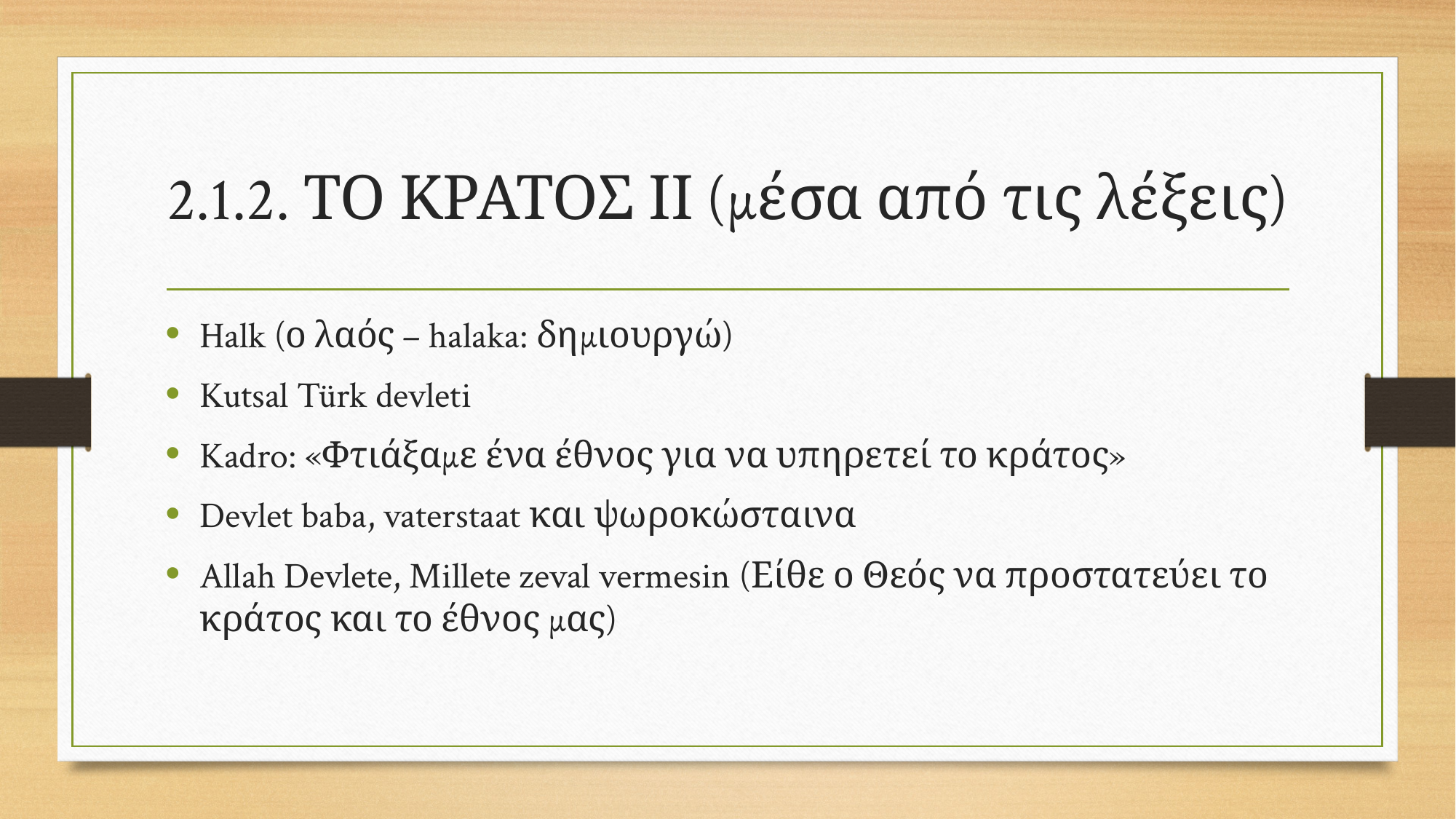

# 2.1.2. ΤΟ ΚΡΑΤΟΣ ΙΙ (μέσα από τις λέξεις)
Halk (ο λαός – halaka: δημιουργώ)
Kutsal Türk devleti
Kadro: «Φτιάξαμε ένα έθνος για να υπηρετεί το κράτος»
Devlet baba, vaterstaat και ψωροκώσταινα
Allah Devlete, Millete zeval vermesin (Είθε ο Θεός να προστατεύει το κράτος και το έθνος μας)